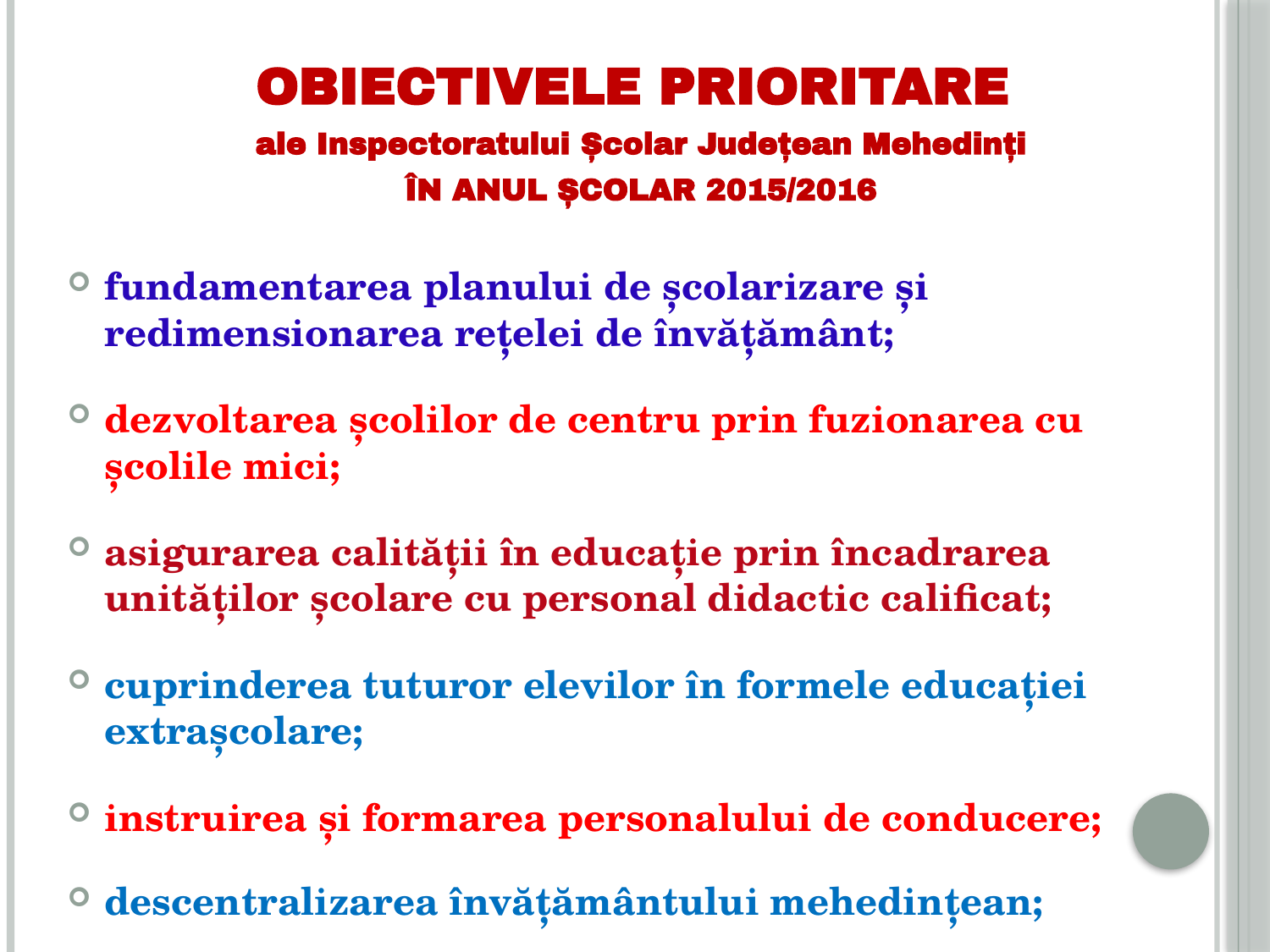

OBIECTIVELE PRIORITARE
ale Inspectoratului Şcolar Judeţean Mehedinţi
ÎN ANUL ȘCOLAR 2015/2016

fundamentarea planului de şcolarizare şi redimensionarea reţelei de învăţământ;

dezvoltarea şcolilor de centru prin fuzionarea cu şcolile mici;

asigurarea calităţii în educaţie prin încadrarea unităţilor şcolare cu personal didactic calificat;

cuprinderea tuturor elevilor în formele educaţiei extrașcolare;

instruirea şi formarea personalului de conducere;

descentralizarea învăţământului mehedinţean;